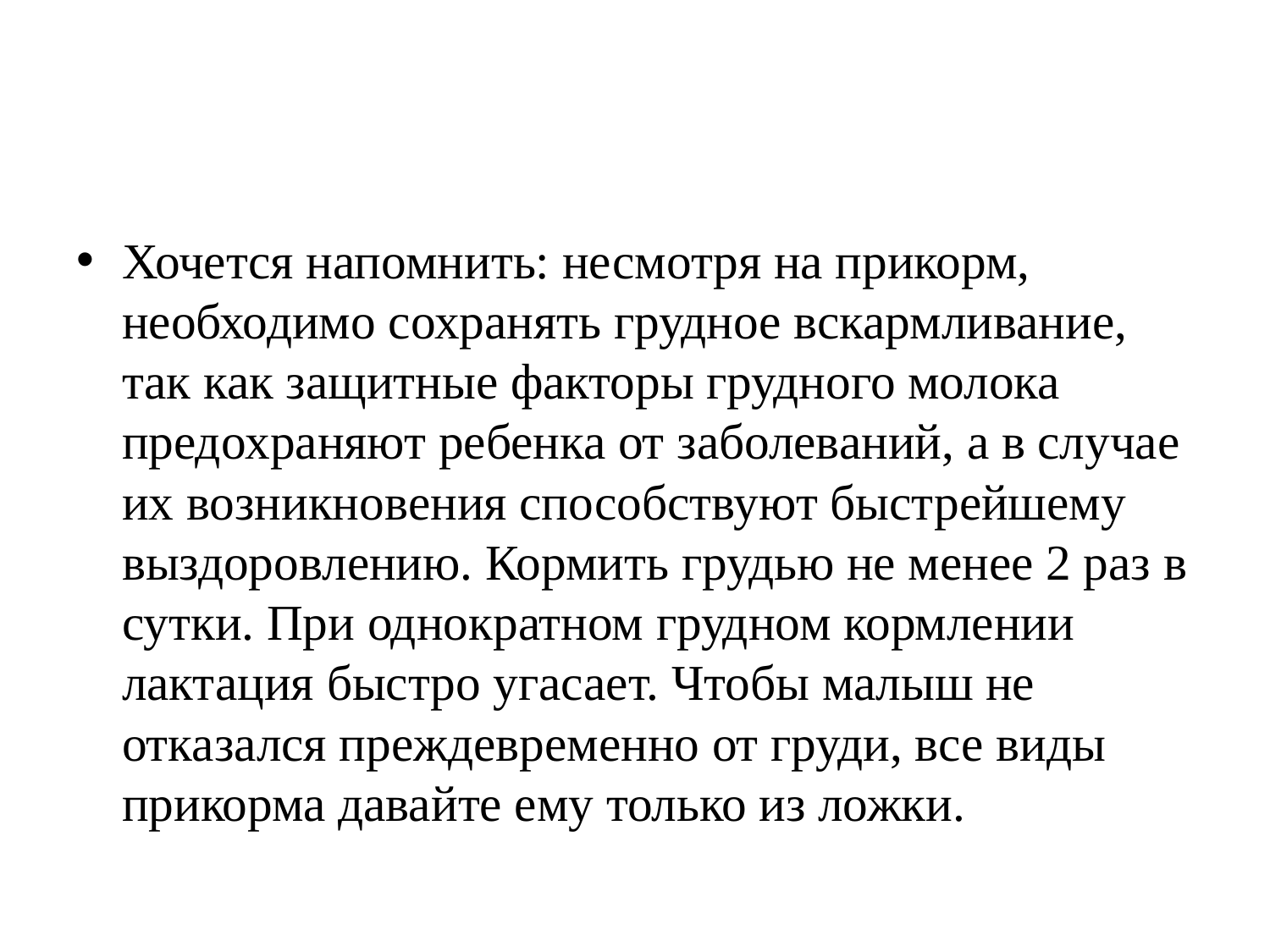

#
Хочется напомнить: несмотря на прикорм, необходимо сохранять грудное вскармливание, так как защитные факторы грудного молока предохраняют ребенка от заболеваний, а в случае их возникновения способствуют быстрейшему выздоровлению. Кормить грудью не менее 2 раз в сутки. При однократном грудном кормлении лактация быстро угасает. Чтобы малыш не отказался преждевременно от груди, все виды прикорма давайте ему только из ложки.